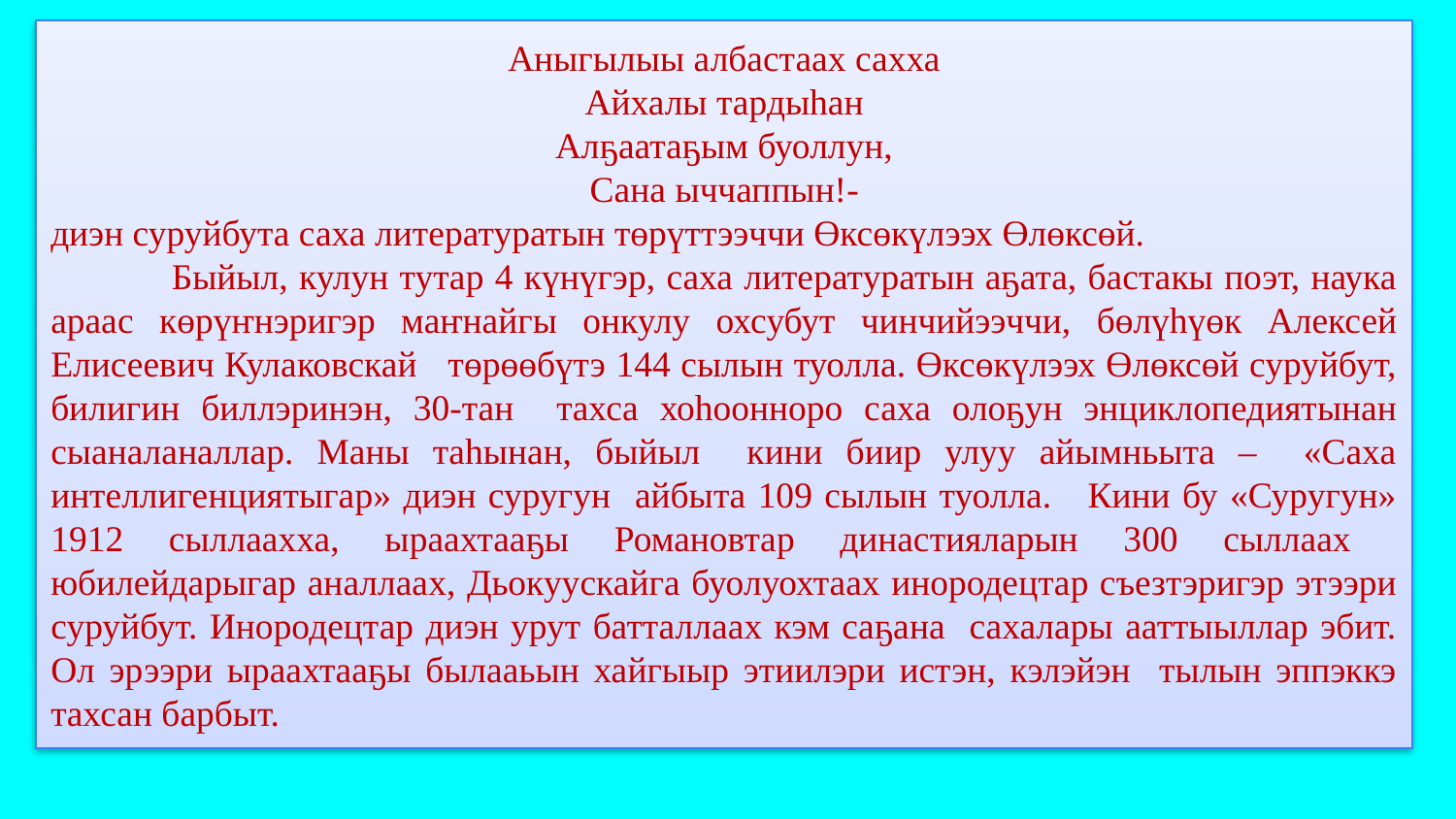

Аныгылыы албастаах сахха
Айхалы тардыhан
Алҕаатаҕым буоллун,
Сана ыччаппын!-
диэн суруйбута саха литературатын төрүттээччи Өксөкүлээх Өлөксөй.
           Быйыл, кулун тутар 4 күнүгэр, саха литературатын аҕата, бастакы поэт, наука араас көрүҥнэригэр маҥнайгы онкулу охсубут чинчийээччи, бөлүһүөк Алексей Елисеевич Кулаковскай   төрөөбүтэ 144 сылын туолла. Өксөкүлээх Өлөксөй суруйбут, билигин биллэринэн, 30-тан  тахса хоһоонноро саха олоҕун энциклопедиятынан сыаналаналлар. Маны таһынан, быйыл  кини биир улуу айымньыта –  «Саха интеллигенциятыгар» диэн суругун  айбыта 109 сылын туолла.   Кини бу «Суругун» 1912 сыллаахха, ыраахтааҕы Романовтар династияларын 300 сыллаах  юбилейдарыгар аналлаах, Дьокуускайга буолуохтаах инородецтар съезтэригэр этээри суруйбут. Инородецтар диэн урут батталлаах кэм саҕана  сахалары ааттыыллар эбит. Ол эрээри ыраахтааҕы былааьын хайгыыр этиилэри истэн, кэлэйэн  тылын эппэккэ тахсан барбыт.